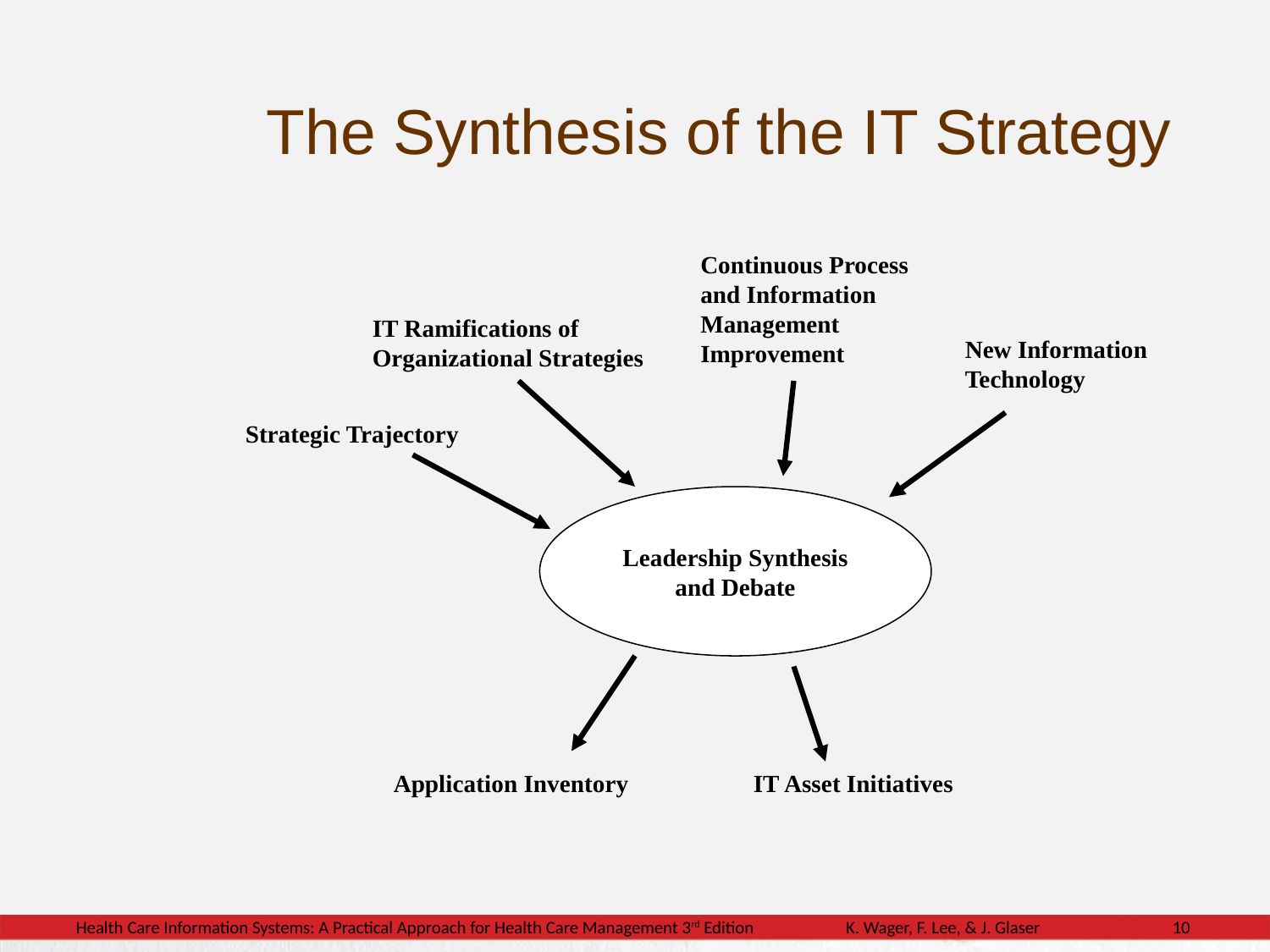

The Synthesis of the IT Strategy

Continuous Process and Information Management Improvement
IT Ramifications of Organizational Strategies
New Information Technology

Strategic Trajectory

Leadership Synthesis
and Debate

Application Inventory
IT Asset Initiatives